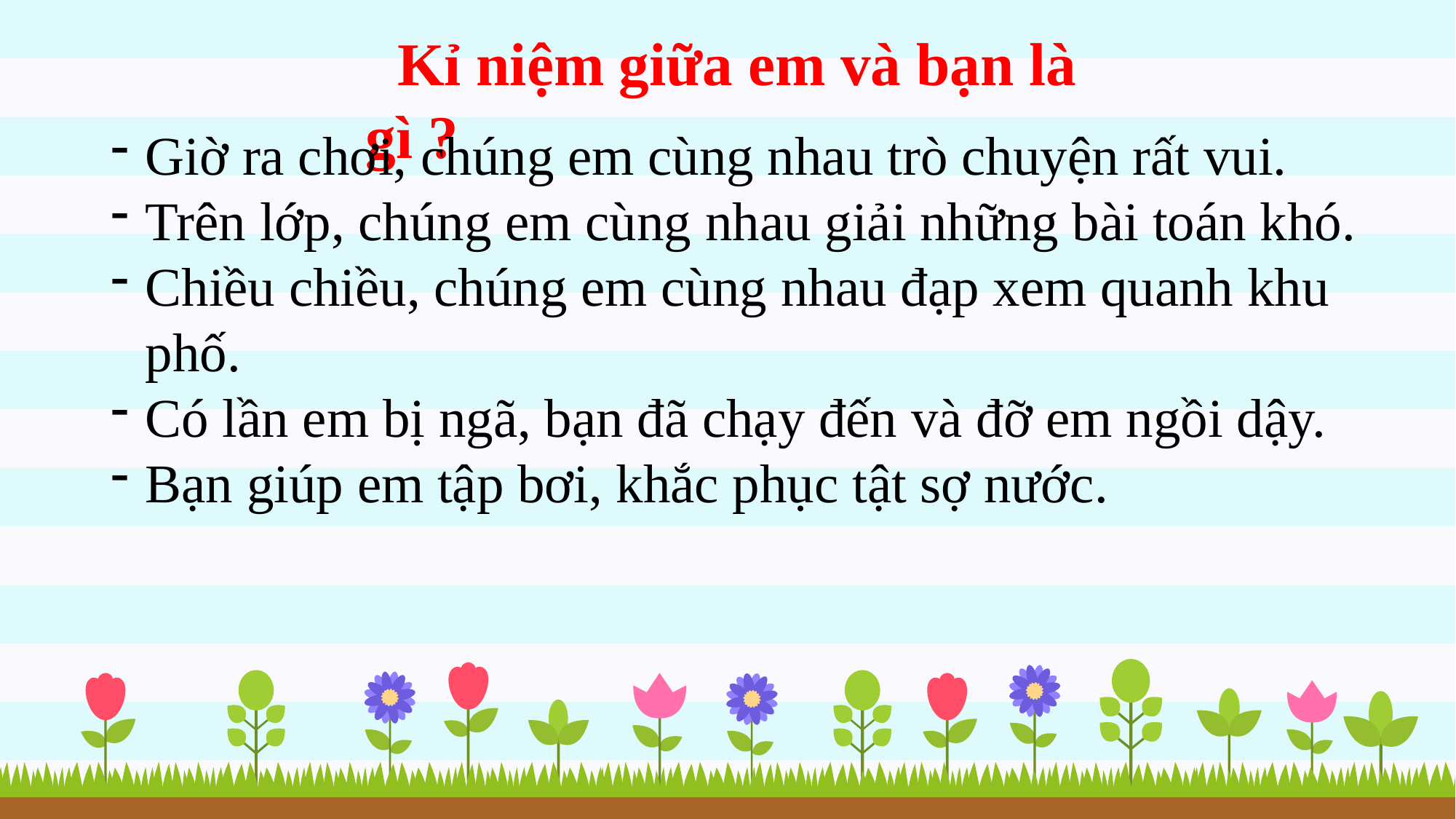

Kỉ niệm giữa em và bạn là gì ?
Giờ ra chơi, chúng em cùng nhau trò chuyện rất vui.
Trên lớp, chúng em cùng nhau giải những bài toán khó.
Chiều chiều, chúng em cùng nhau đạp xem quanh khu phố.
Có lần em bị ngã, bạn đã chạy đến và đỡ em ngồi dậy.
Bạn giúp em tập bơi, khắc phục tật sợ nước.